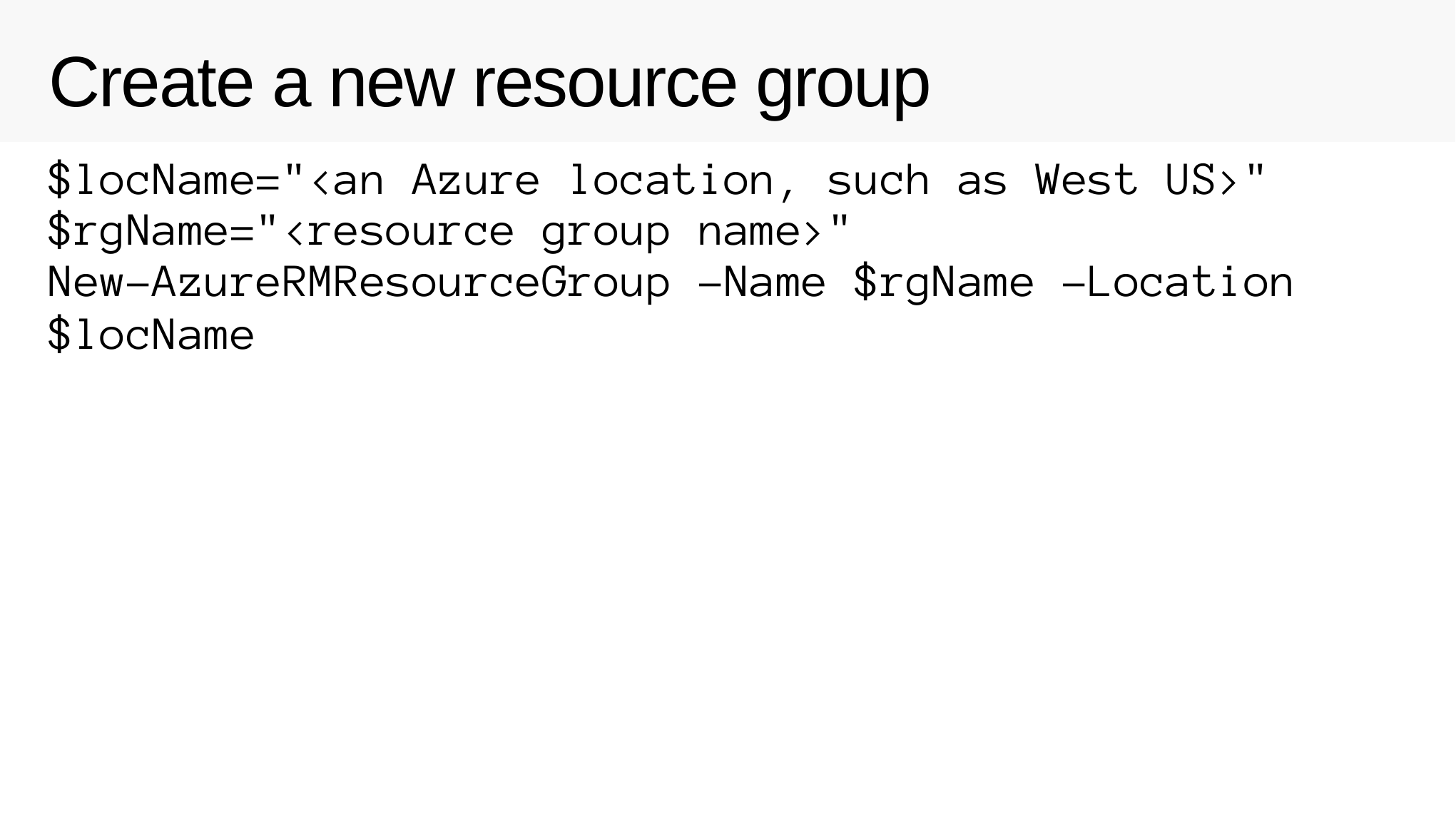

# Create a new resource group
$locName="<an Azure location, such as West US>"
$rgName="<resource group name>"
New-AzureRMResourceGroup -Name $rgName -Location $locName